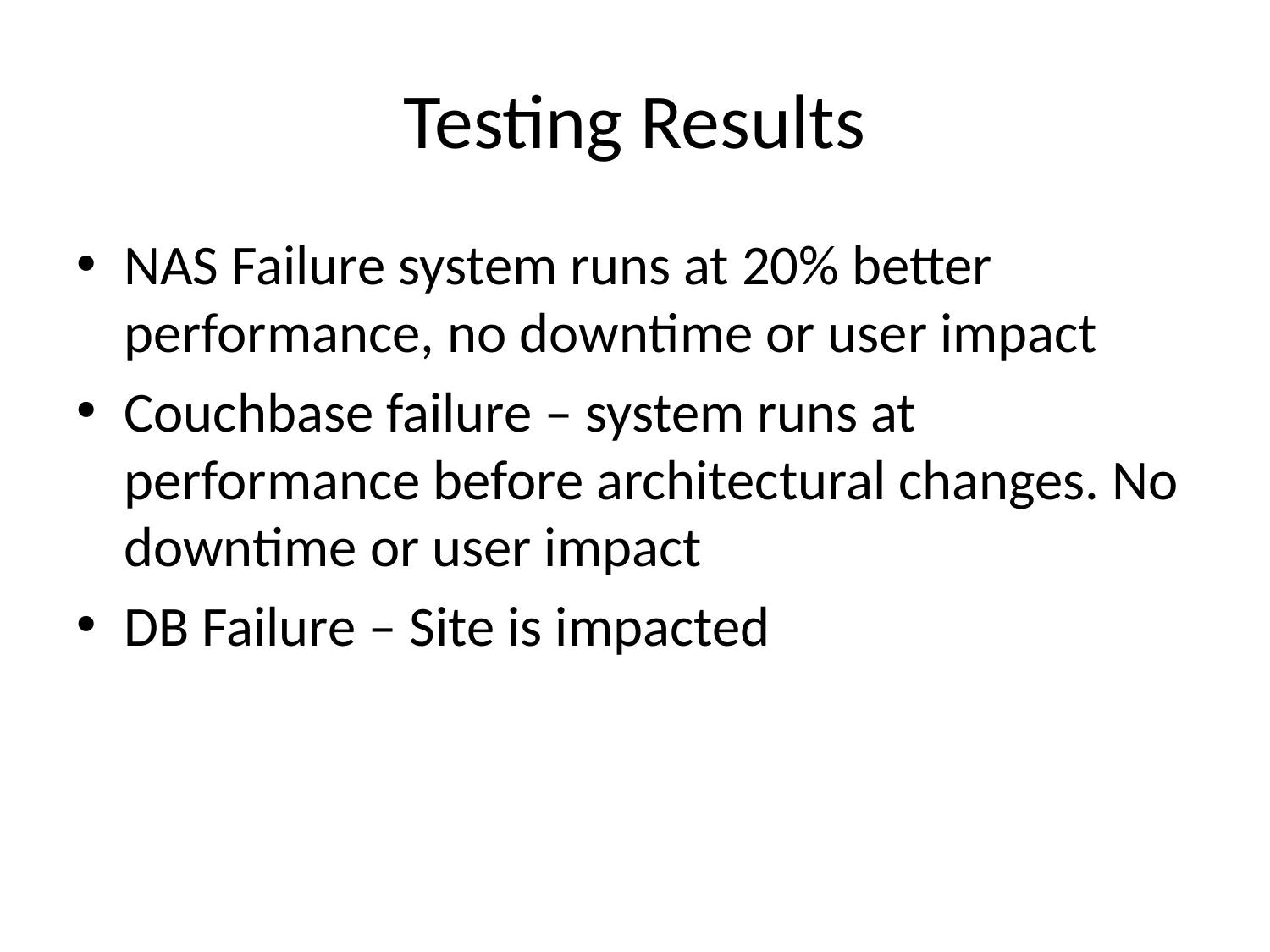

# Testing Results
NAS Failure system runs at 20% better performance, no downtime or user impact
Couchbase failure – system runs at performance before architectural changes. No downtime or user impact
DB Failure – Site is impacted